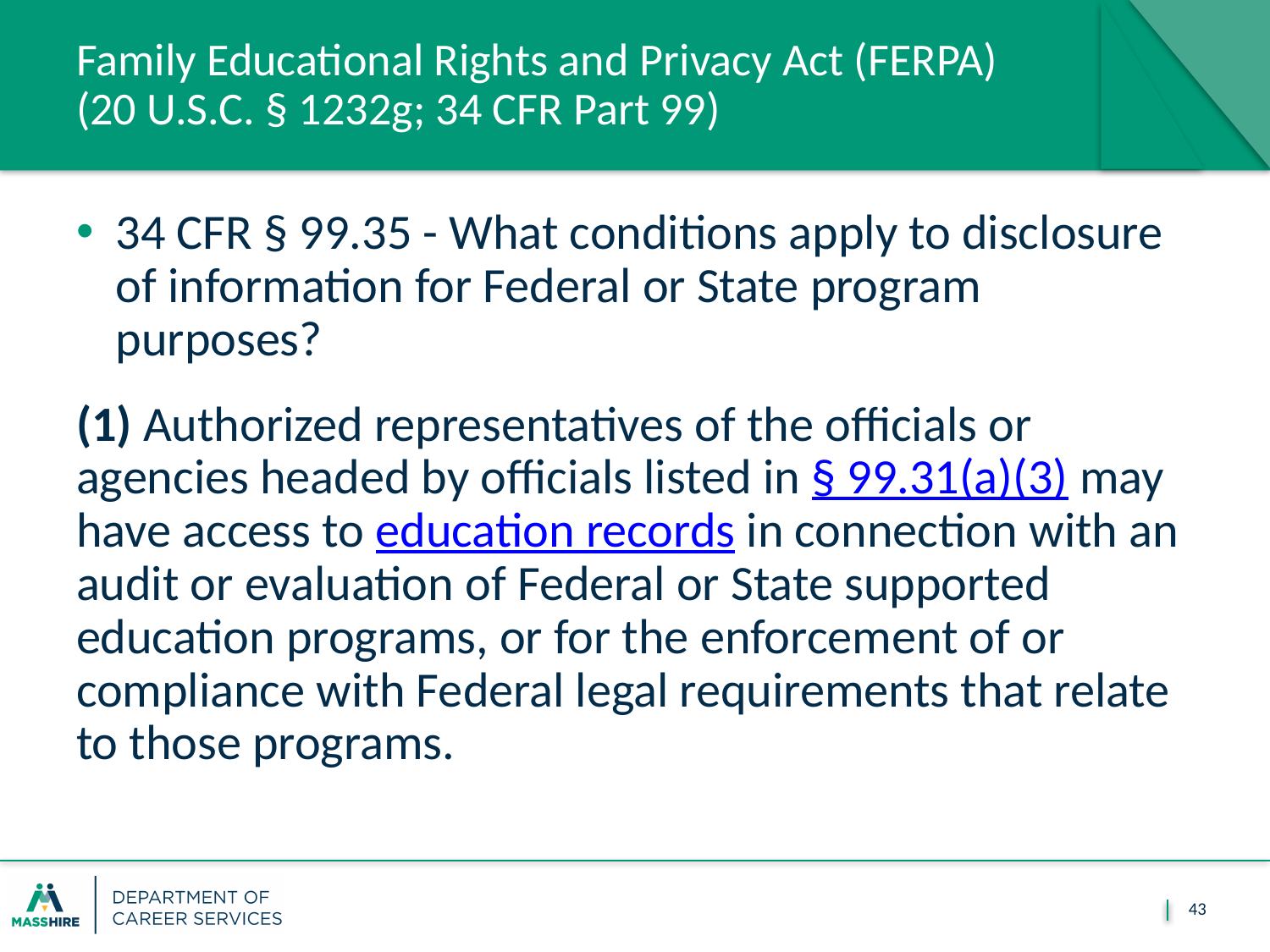

# Family Educational Rights and Privacy Act (FERPA) (20 U.S.C. § 1232g; 34 CFR Part 99)
34 CFR § 99.35 - What conditions apply to disclosure of information for Federal or State program purposes?
(1) Authorized representatives of the officials or agencies headed by officials listed in § 99.31(a)(3) may have access to education records in connection with an audit or evaluation of Federal or State supported education programs, or for the enforcement of or compliance with Federal legal requirements that relate to those programs.
43